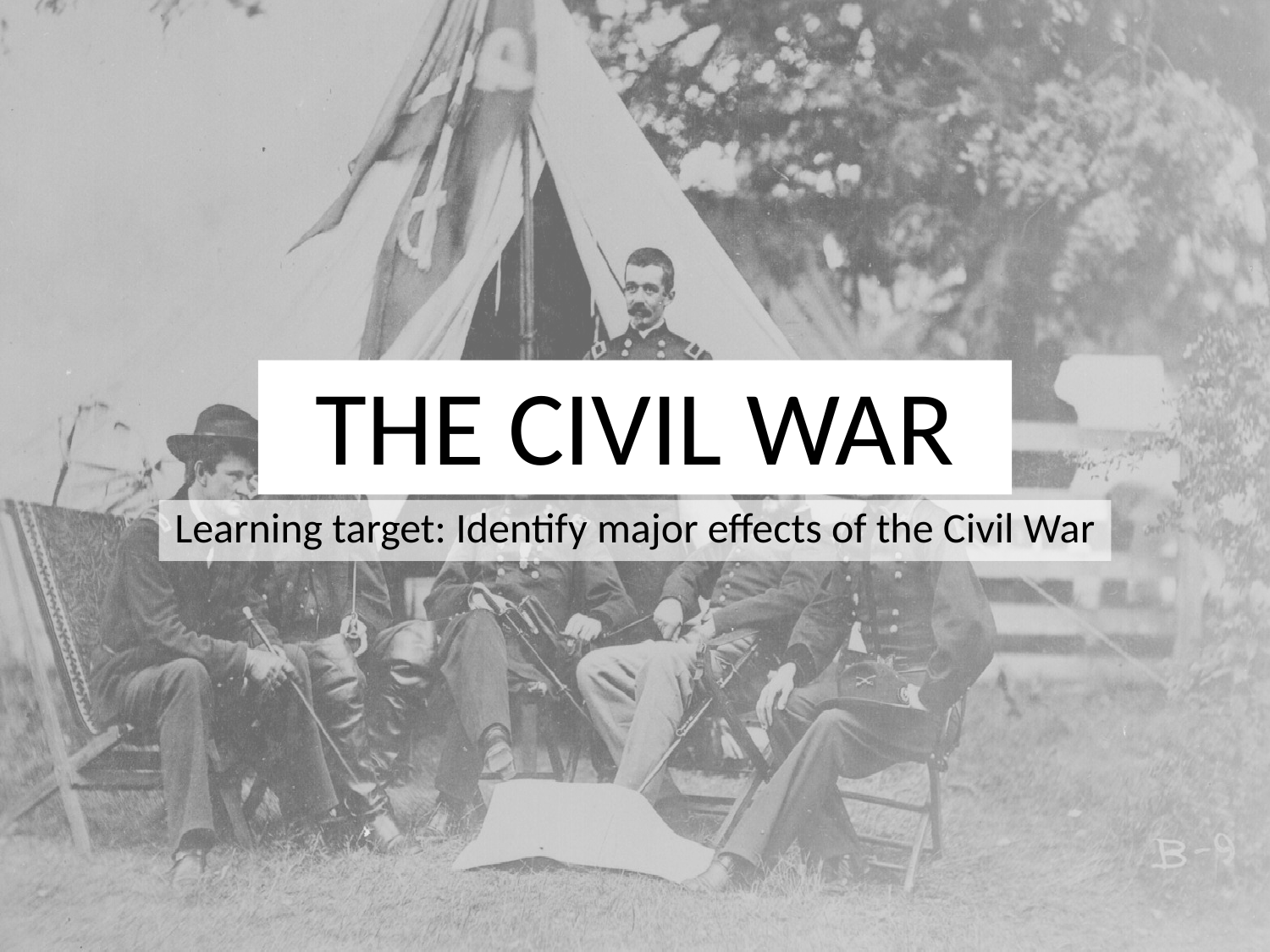

# THE CIVIL WAR
Learning target: Identify major effects of the Civil War